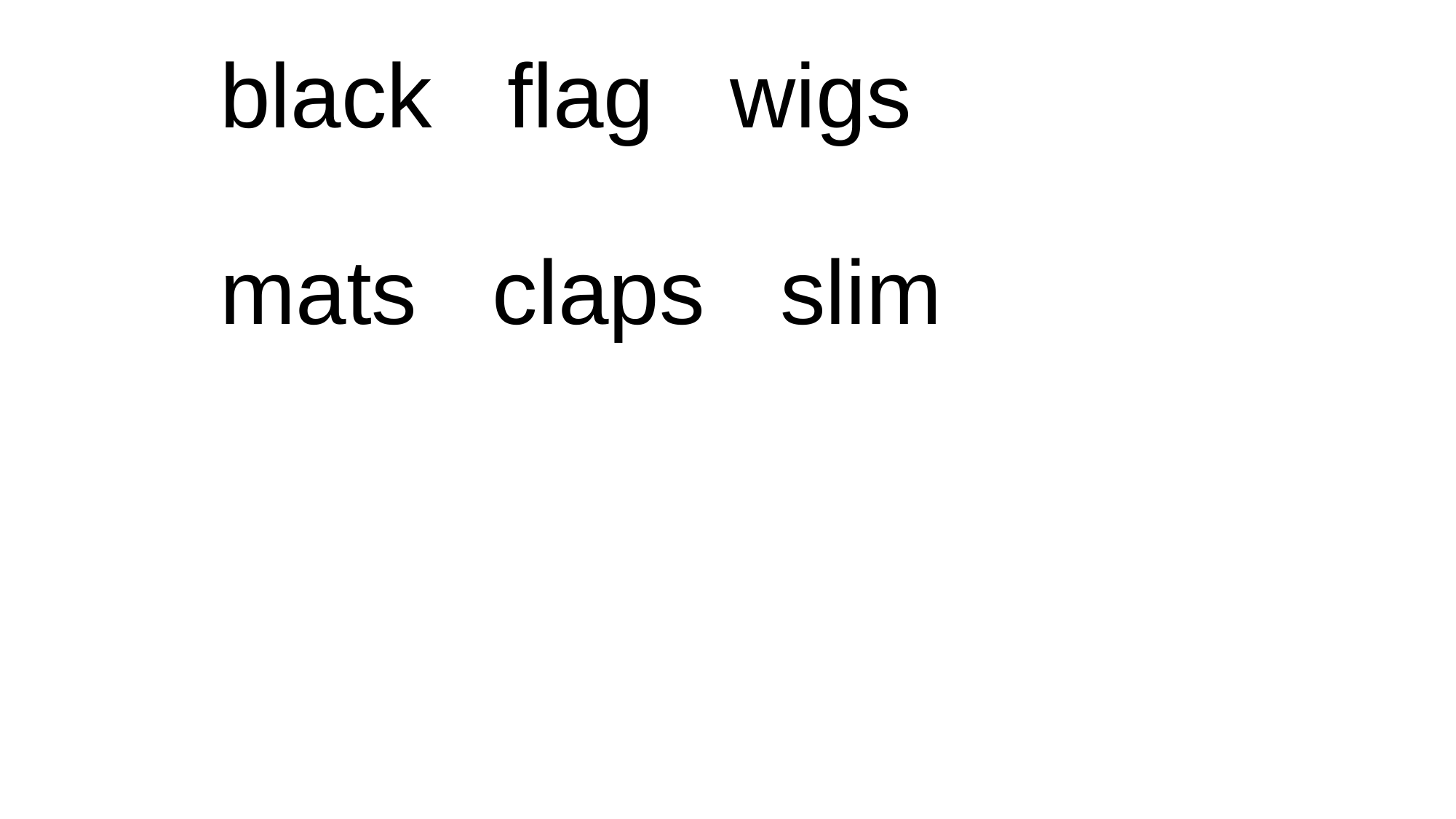

# black   flag   wigs mats   claps   slim